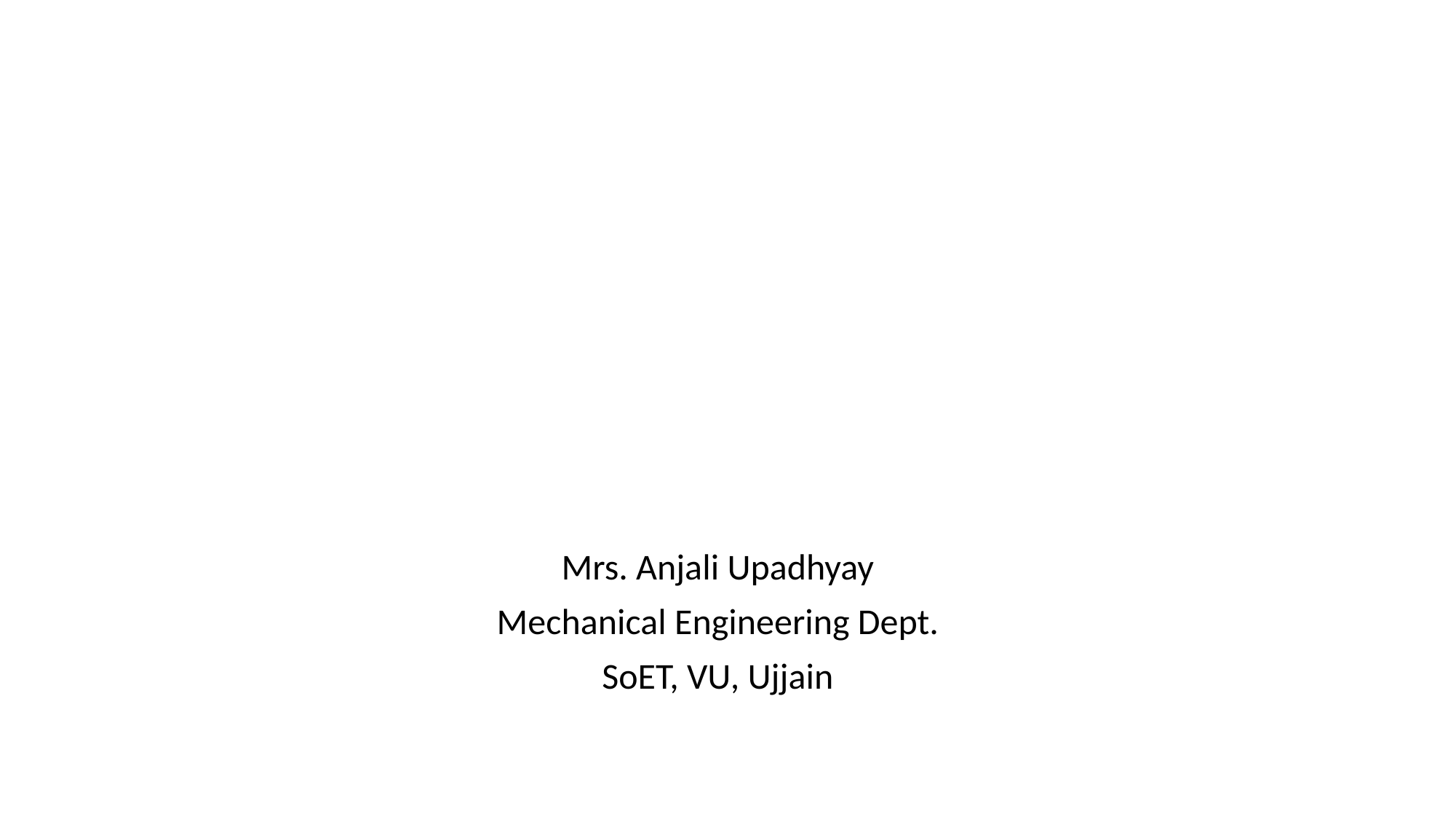

# Subject- Thermal Engineering and Gas Dynamics Topic- Boilers and it’s types and High Pressure Boilers
Mrs. Anjali Upadhyay
Mechanical Engineering Dept.
SoET, VU, Ujjain